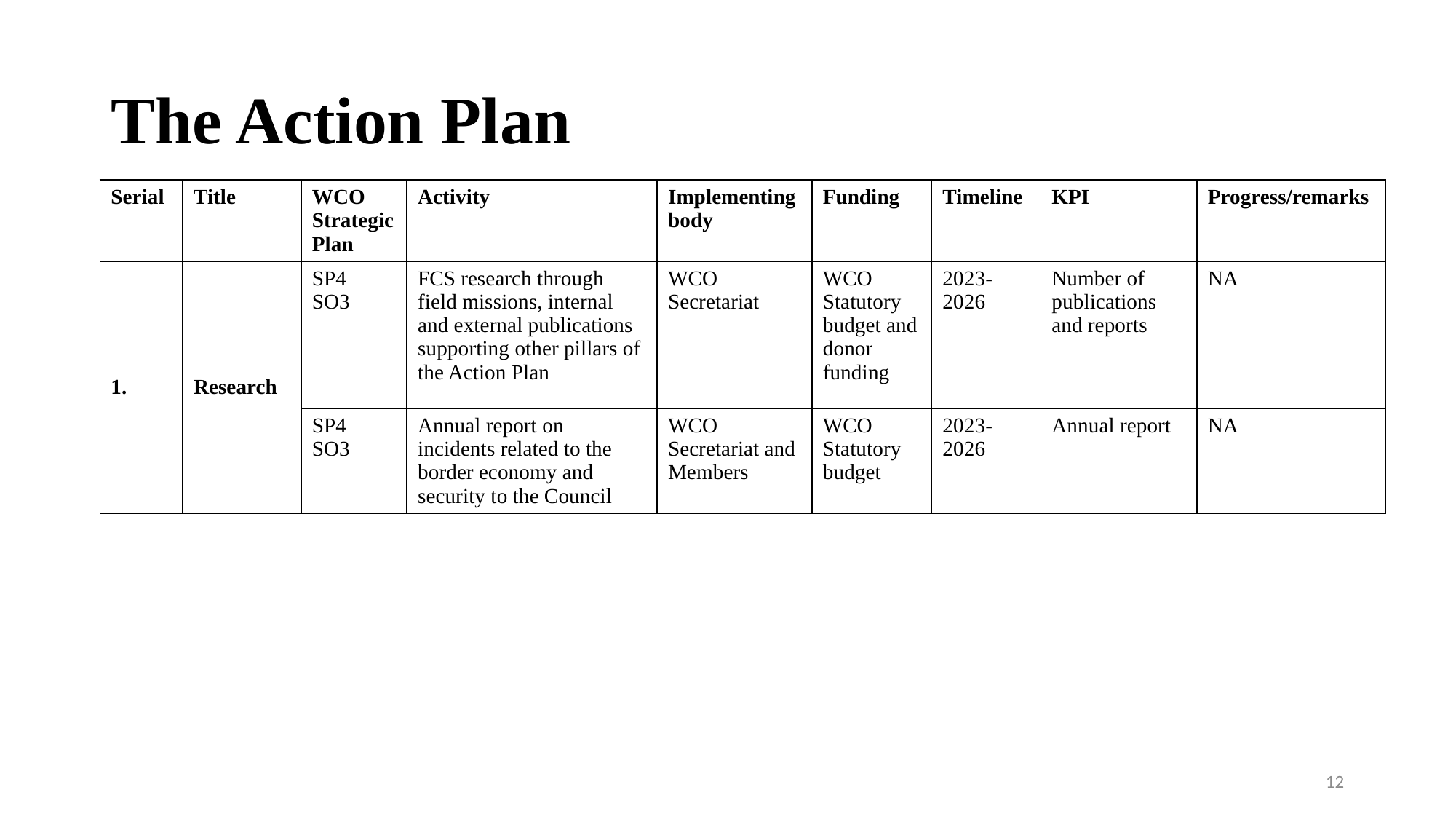

# The Action Plan
| Serial | Title | WCO Strategic Plan | Activity | Implementing body | Funding | Timeline | KPI | Progress/remarks |
| --- | --- | --- | --- | --- | --- | --- | --- | --- |
| 1. | Research | SP4 SO3 | FCS research through field missions, internal and external publications supporting other pillars of the Action Plan | WCO Secretariat | WCO Statutory budget and donor funding | 2023-2026 | Number of publications and reports | NA |
|  |  | SP4 SO3 | Annual report on incidents related to the border economy and security to the Council | WCO Secretariat and Members | WCO Statutory budget | 2023-2026 | Annual report | NA |
12